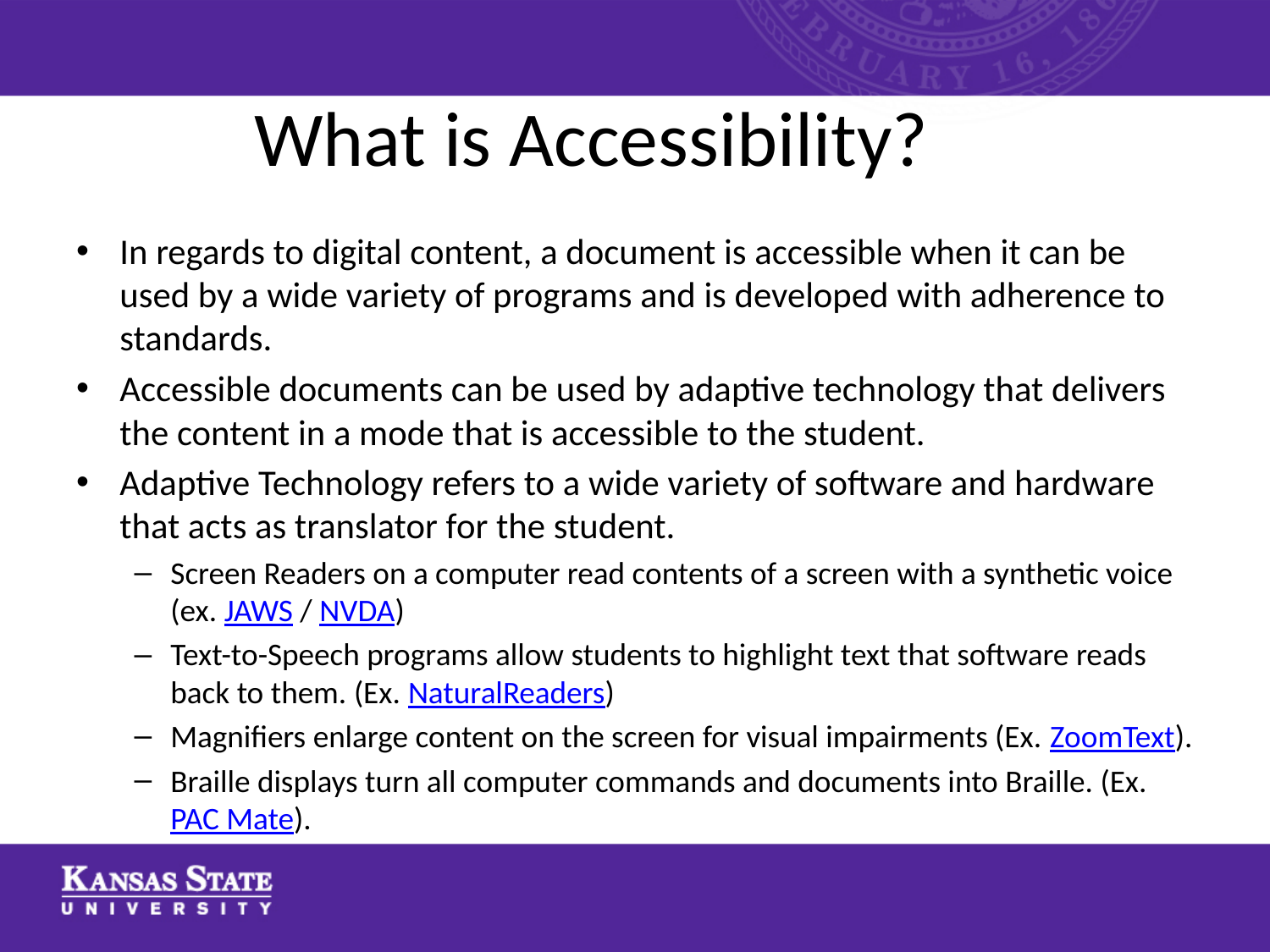

# What is Accessibility?
In regards to digital content, a document is accessible when it can be used by a wide variety of programs and is developed with adherence to standards.
Accessible documents can be used by adaptive technology that delivers the content in a mode that is accessible to the student.
Adaptive Technology refers to a wide variety of software and hardware that acts as translator for the student.
Screen Readers on a computer read contents of a screen with a synthetic voice (ex. JAWS / NVDA)
Text-to-Speech programs allow students to highlight text that software reads back to them. (Ex. NaturalReaders)
Magnifiers enlarge content on the screen for visual impairments (Ex. ZoomText).
Braille displays turn all computer commands and documents into Braille. (Ex. PAC Mate).